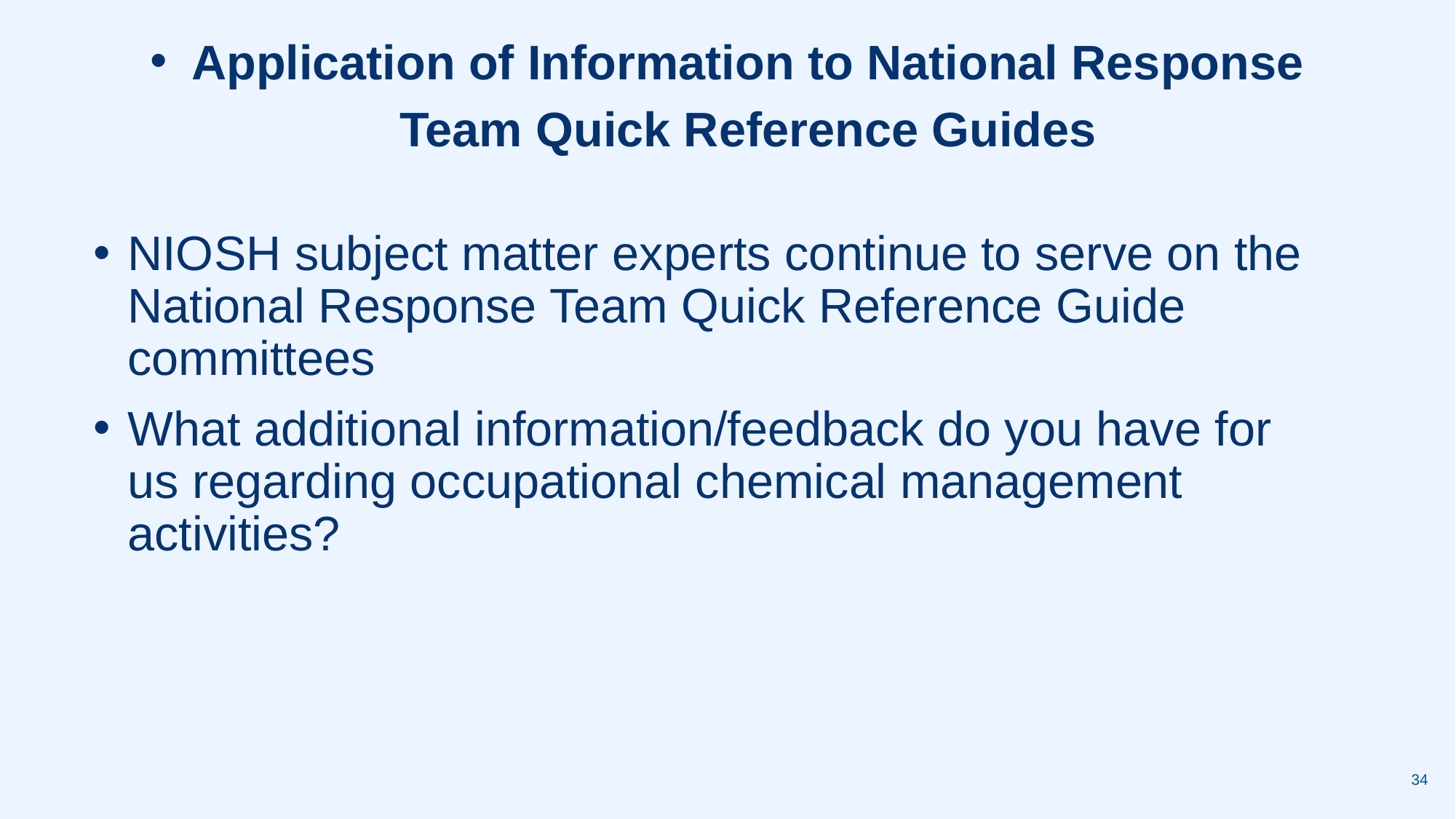

# Application of Information to National Response Team Quick Reference Guides
NIOSH subject matter experts continue to serve on the National Response Team Quick Reference Guide committees
What additional information/feedback do you have for us regarding occupational chemical management activities?

34